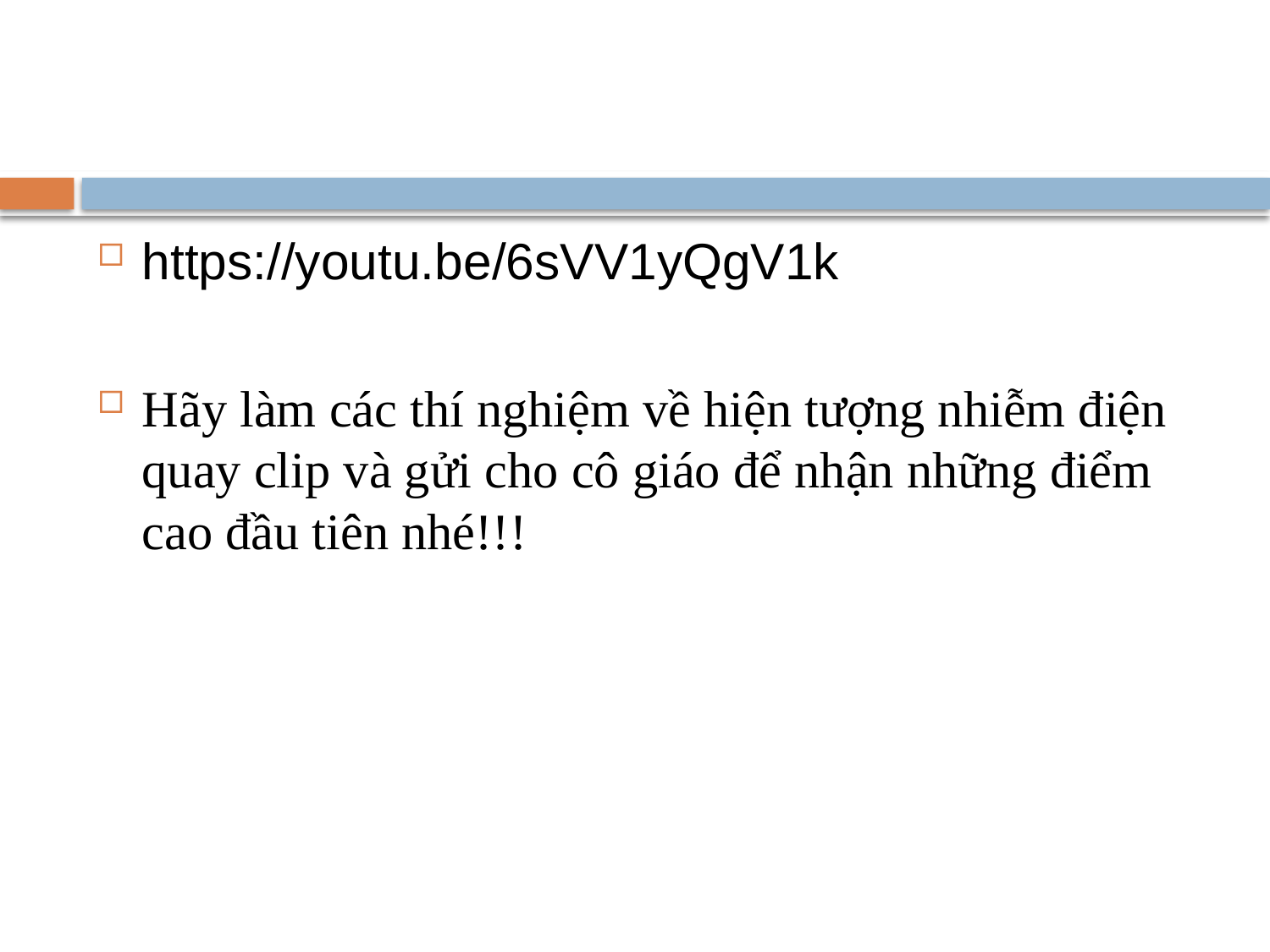

#
https://youtu.be/6sVV1yQgV1k

Hãy làm các thí nghiệm về hiện tượng nhiễm điện quay clip và gửi cho cô giáo để nhận những điểm cao đầu tiên nhé!!!